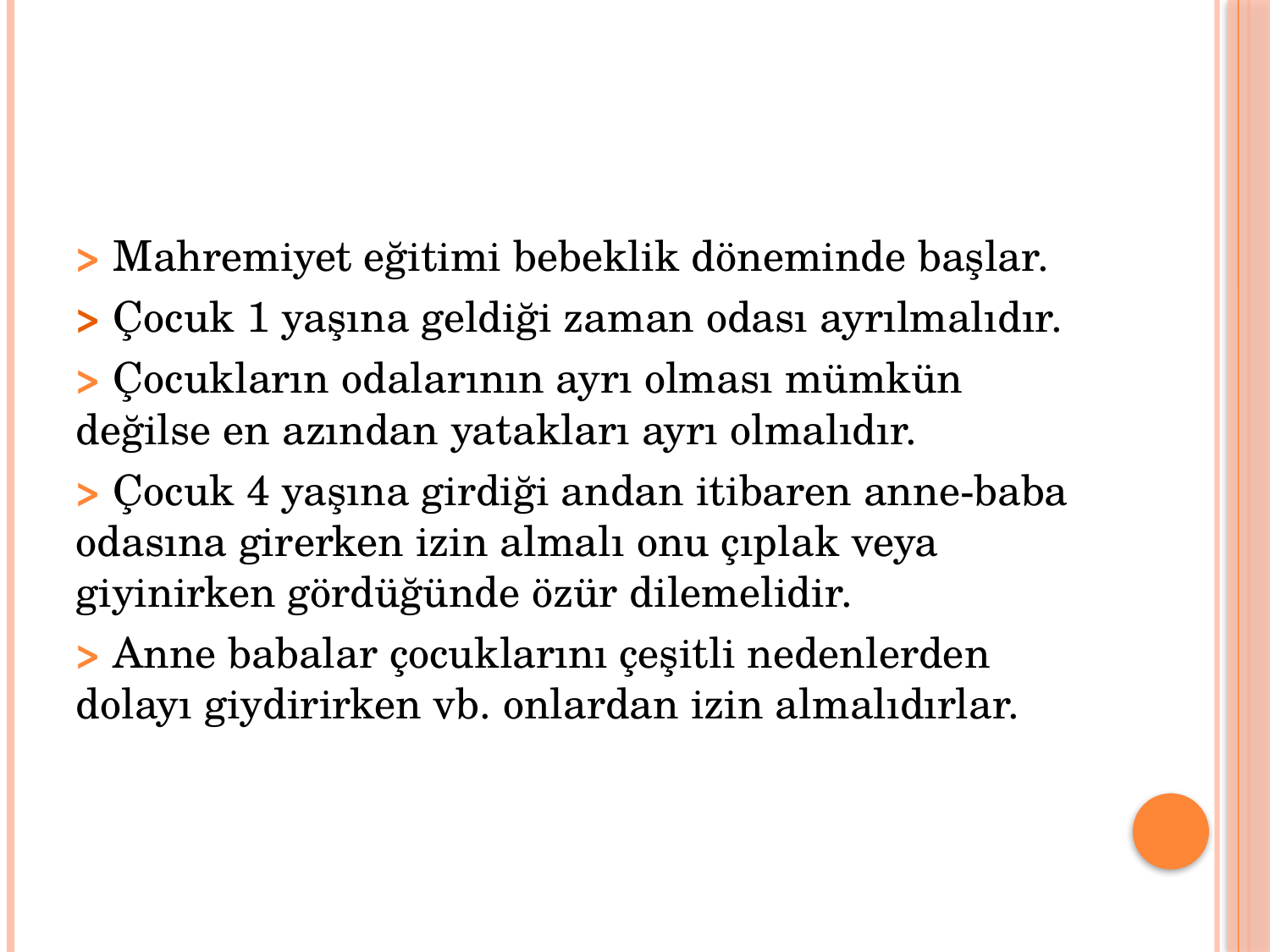

#
> Mahremiyet eğitimi bebeklik döneminde başlar.
> Çocuk 1 yaşına geldiği zaman odası ayrılmalıdır.
> Çocukların odalarının ayrı olması mümkün değilse en azından yatakları ayrı olmalıdır.
> Çocuk 4 yaşına girdiği andan itibaren anne-baba odasına girerken izin almalı onu çıplak veya giyinirken gördüğünde özür dilemelidir.
> Anne babalar çocuklarını çeşitli nedenlerden dolayı giydirirken vb. onlardan izin almalıdırlar.